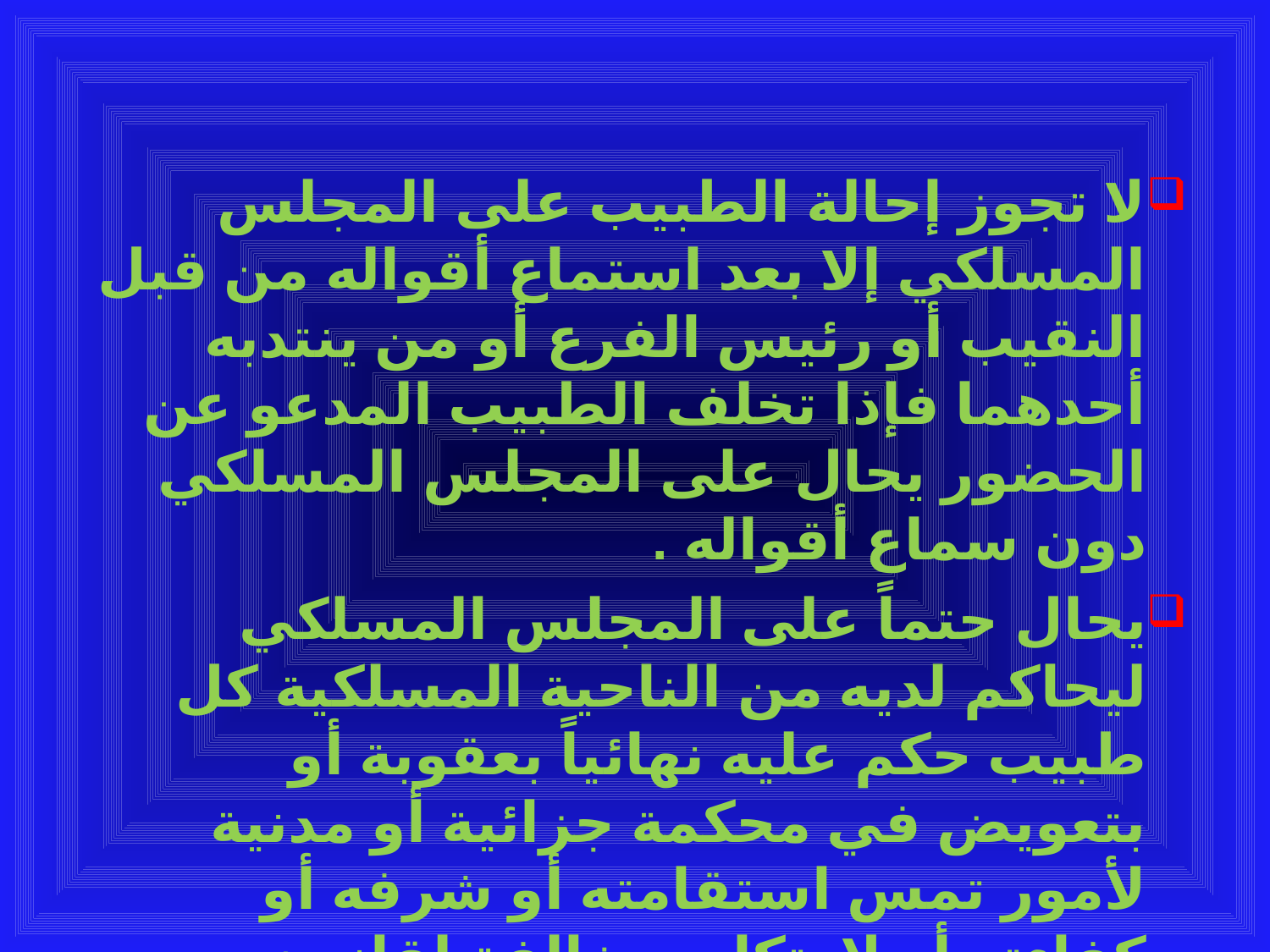

#
لا تجوز إحالة الطبيب على المجلس المسلكي إلا بعد استماع أقواله من قبل النقيب أو رئيس الفرع أو من ينتدبه أحدهما فإذا تخلف الطبيب المدعو عن الحضور يحال على المجلس المسلكي دون سماع أقواله .
يحال حتماً على المجلس المسلكي ليحاكم لديه من الناحية المسلكية كل طبيب حكم عليه نهائياً بعقوبة أو بتعويض في محكمة جزائية أو مدنية لأمور تمس استقامته أو شرفه أو كفاءته أو لارتكابه مخالفة لقانون مزاولة المهنة وعلى كل محكمة تصدر حكماً جزائياً بحق طبيب أن تبلغ نسخة من هذا الحكم إلى رئيس مجلس الفرع الذي يتبع له الطبيب .